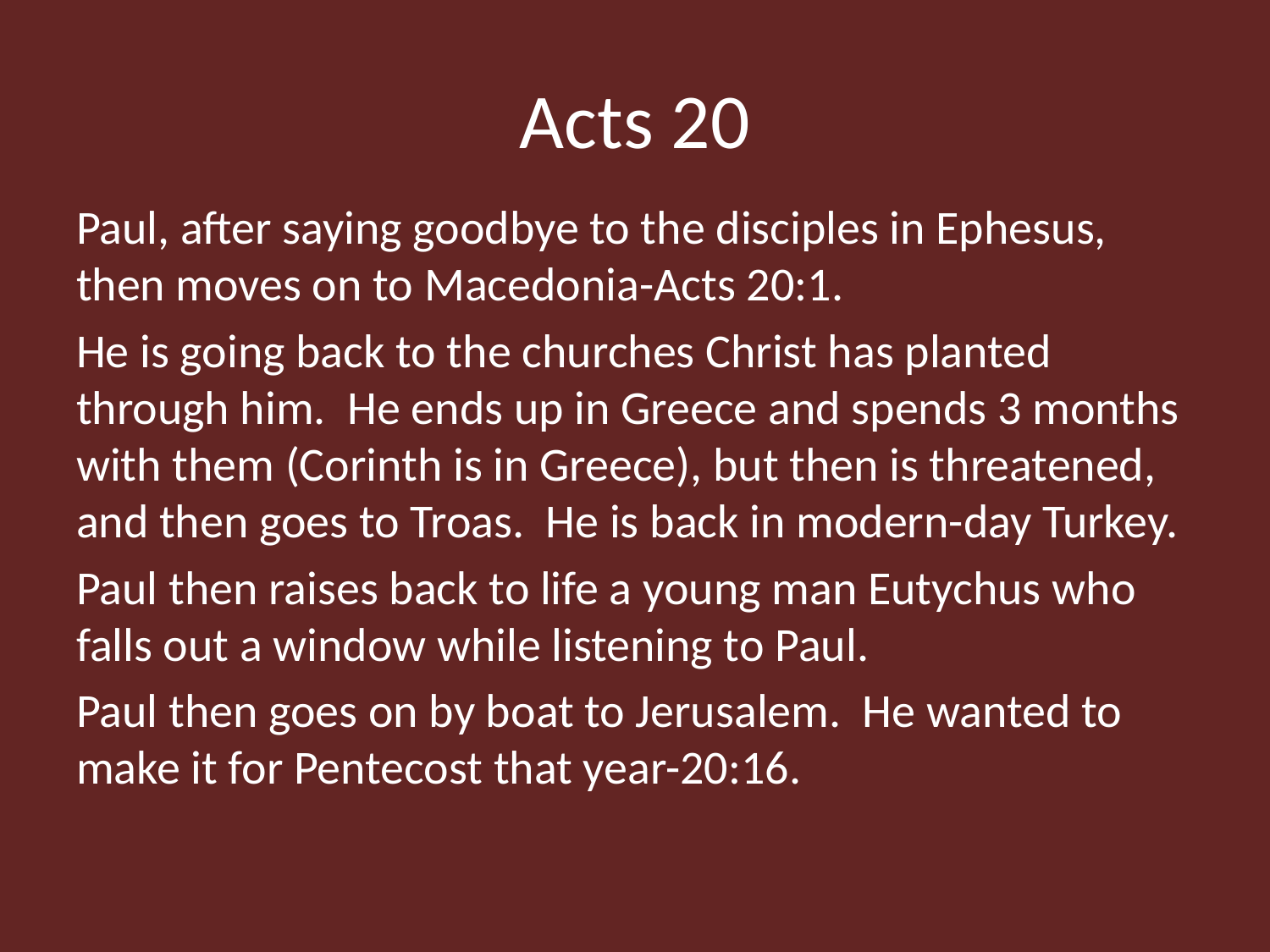

# Acts 20
Paul, after saying goodbye to the disciples in Ephesus, then moves on to Macedonia-Acts 20:1.
He is going back to the churches Christ has planted through him.  He ends up in Greece and spends 3 months with them (Corinth is in Greece), but then is threatened, and then goes to Troas.  He is back in modern-day Turkey.
Paul then raises back to life a young man Eutychus who falls out a window while listening to Paul.
Paul then goes on by boat to Jerusalem.  He wanted to make it for Pentecost that year-20:16.